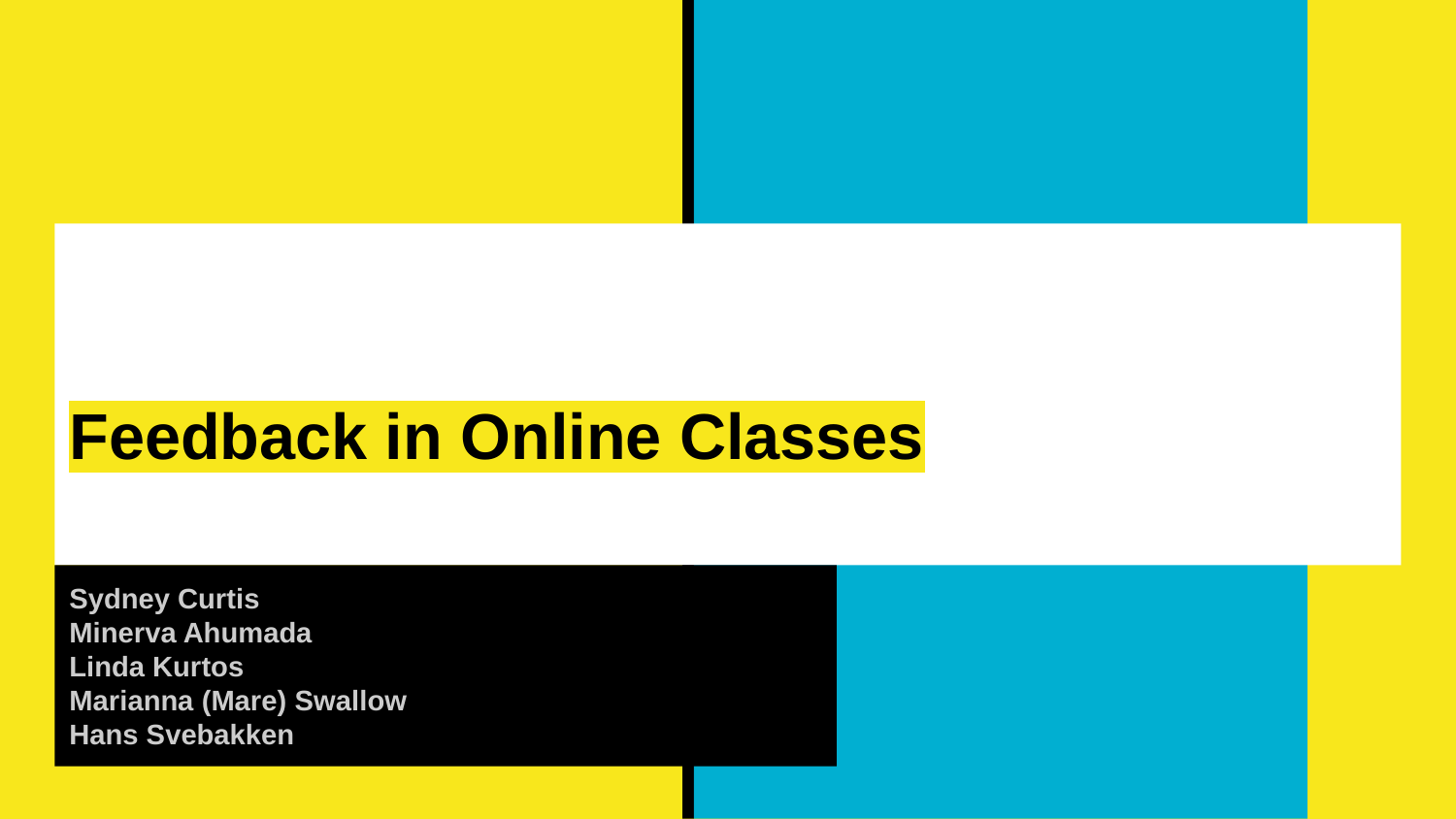

# Feedback in Online Classes
Sydney Curtis
Minerva Ahumada
Linda Kurtos
Marianna (Mare) Swallow
Hans Svebakken